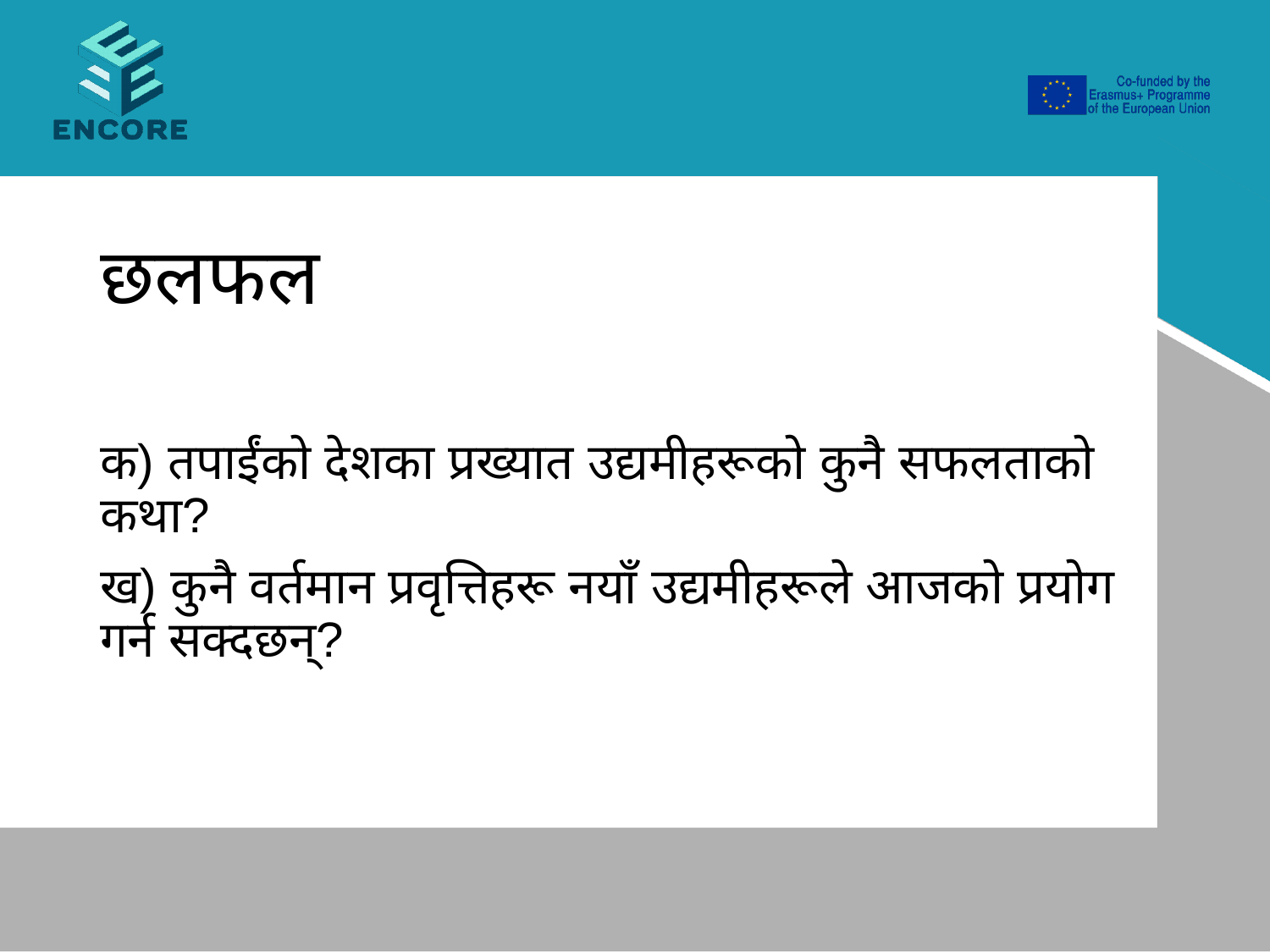

# छलफल
क) तपाईंको देशका प्रख्यात उद्यमीहरूको कुनै सफलताको कथा?
ख) कुनै वर्तमान प्रवृत्तिहरू नयाँ उद्यमीहरूले आजको प्रयोग गर्न सक्दछन्?